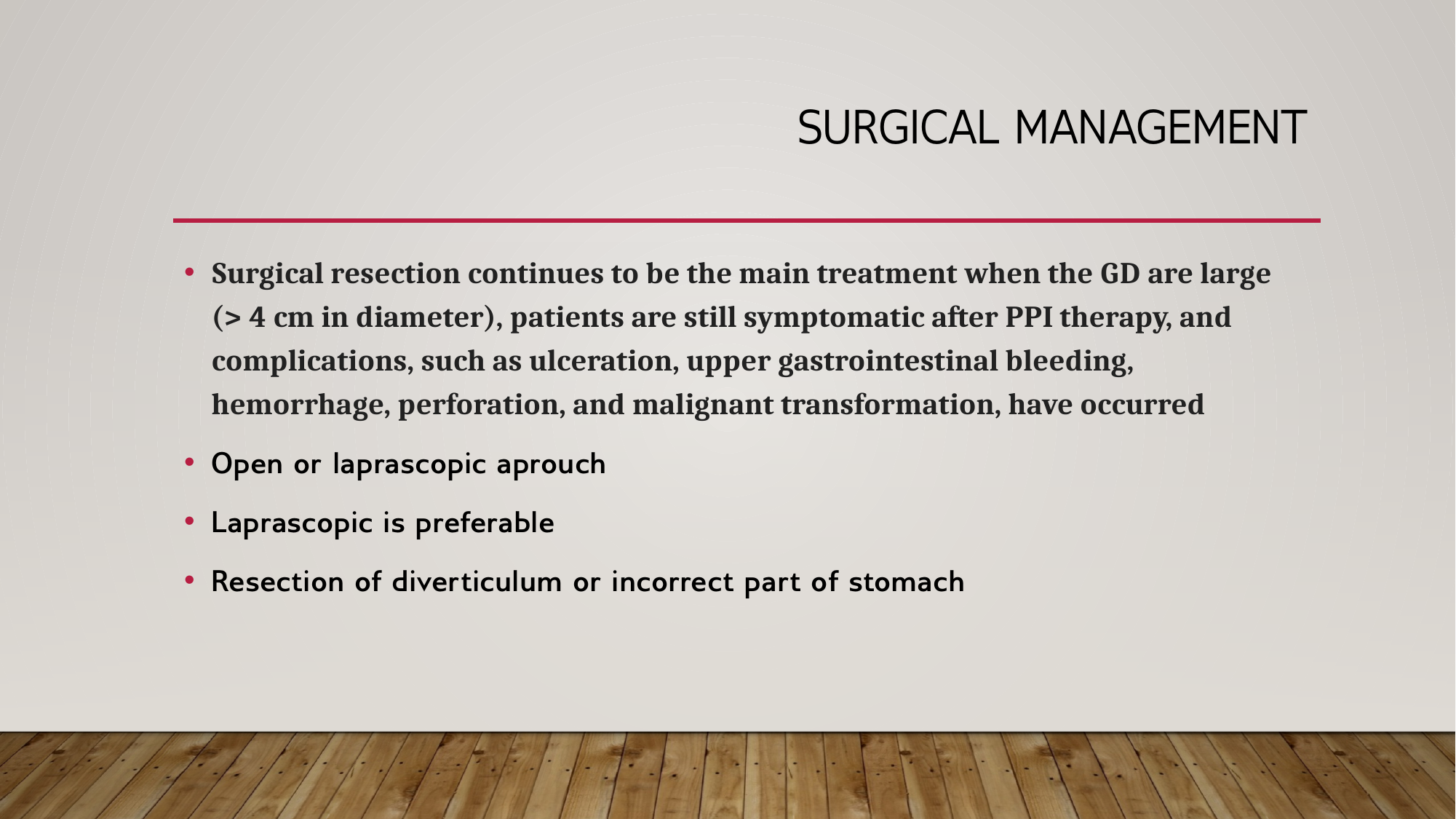

# Surgical management
Surgical resection continues to be the main treatment when the GD are large (> 4 cm in diameter), patients are still symptomatic after PPI therapy, and complications, such as ulceration, upper gastrointestinal bleeding, hemorrhage, perforation, and malignant transformation, have occurred
Open or laprascopic aprouch
Laprascopic is preferable
Resection of diverticulum or incorrect part of stomach